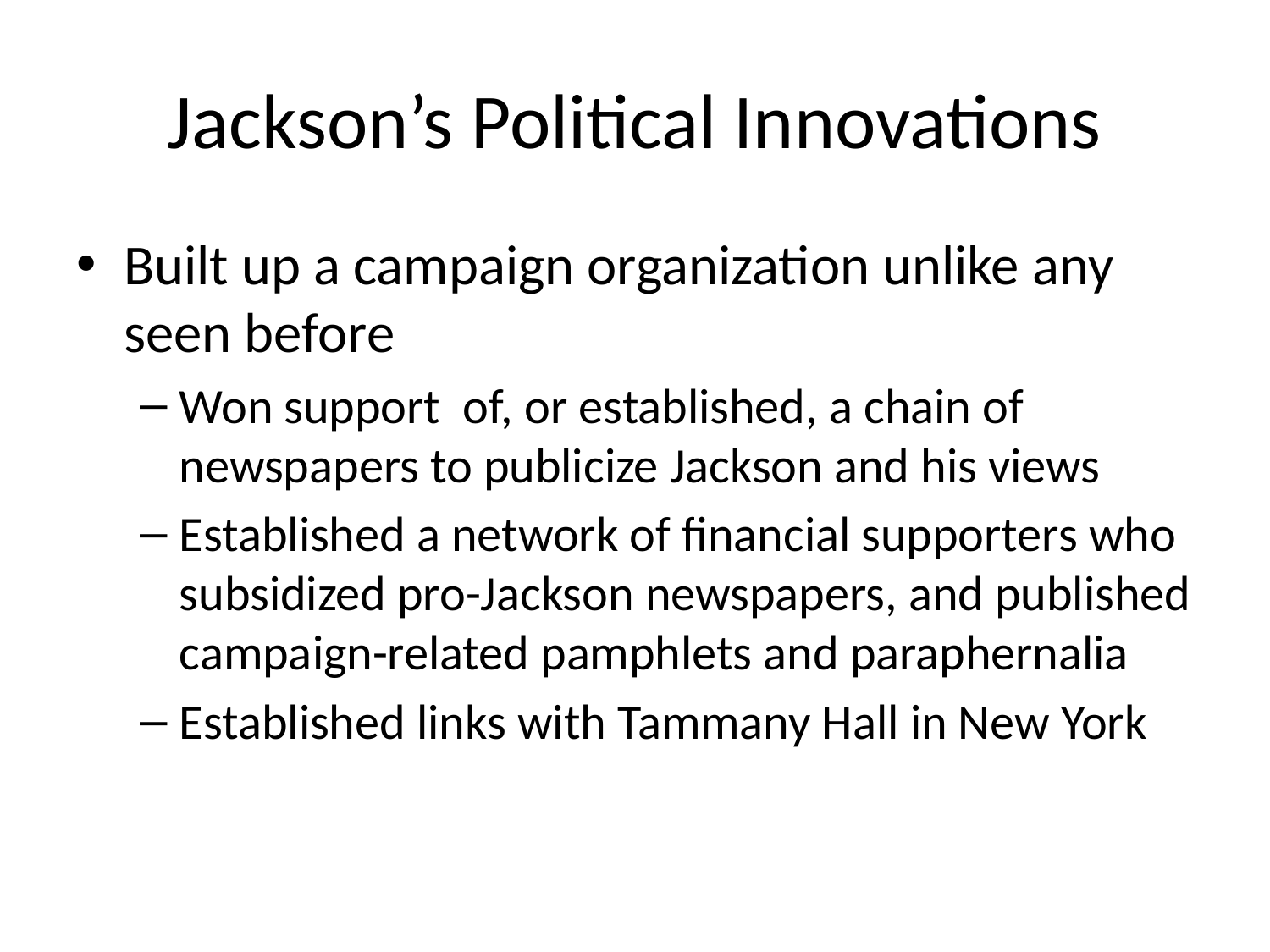

# Jackson’s Political Innovations
Built up a campaign organization unlike any seen before
Won support  of, or established, a chain of newspapers to publicize Jackson and his views
Established a network of financial supporters who subsidized pro-Jackson newspapers, and published campaign-related pamphlets and paraphernalia
Established links with Tammany Hall in New York